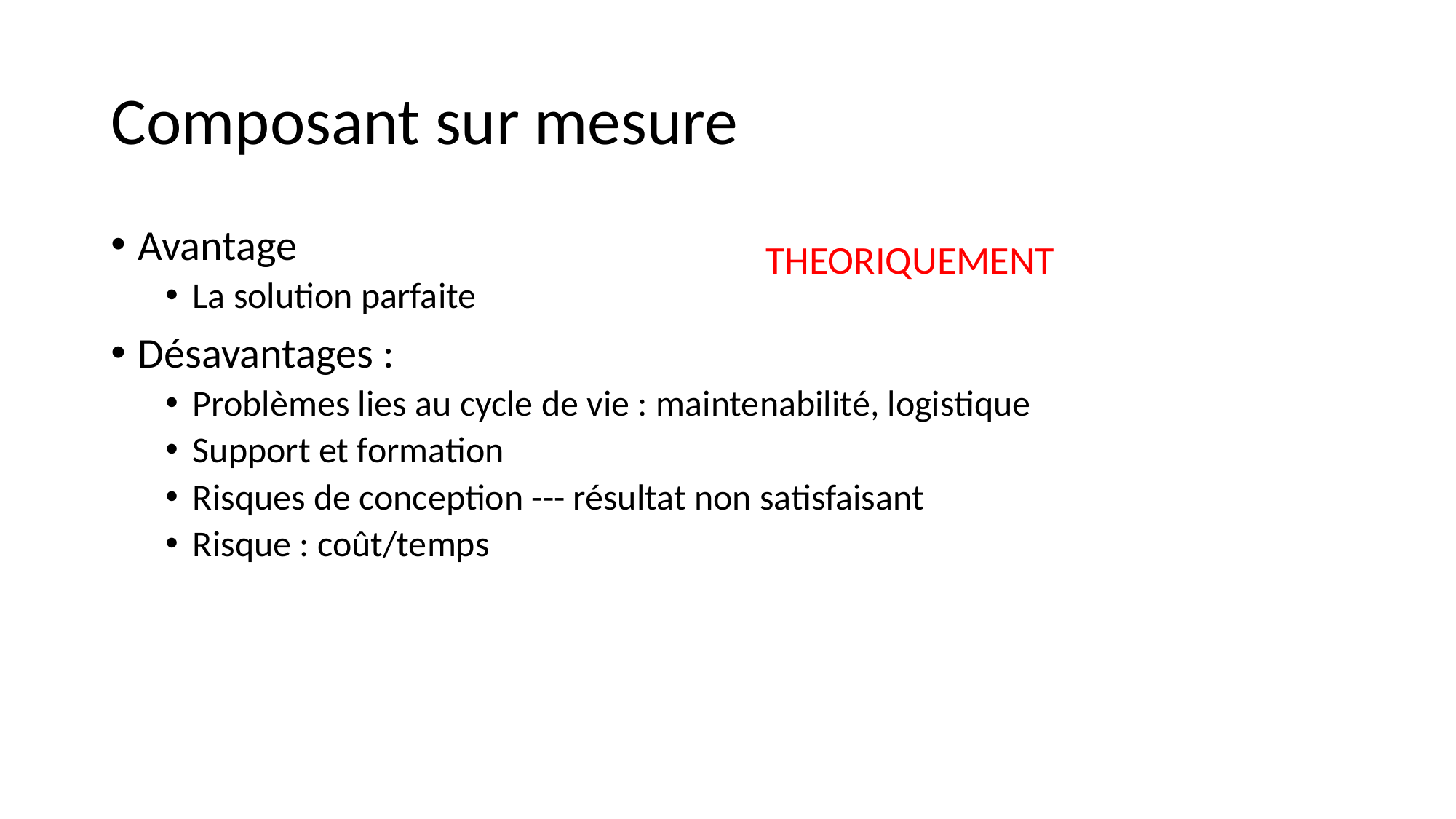

# Composant sur mesure
Avantage
La solution parfaite
Désavantages :
Problèmes lies au cycle de vie : maintenabilité, logistique
Support et formation
Risques de conception --- résultat non satisfaisant
Risque : coût/temps
THEORIQUEMENT